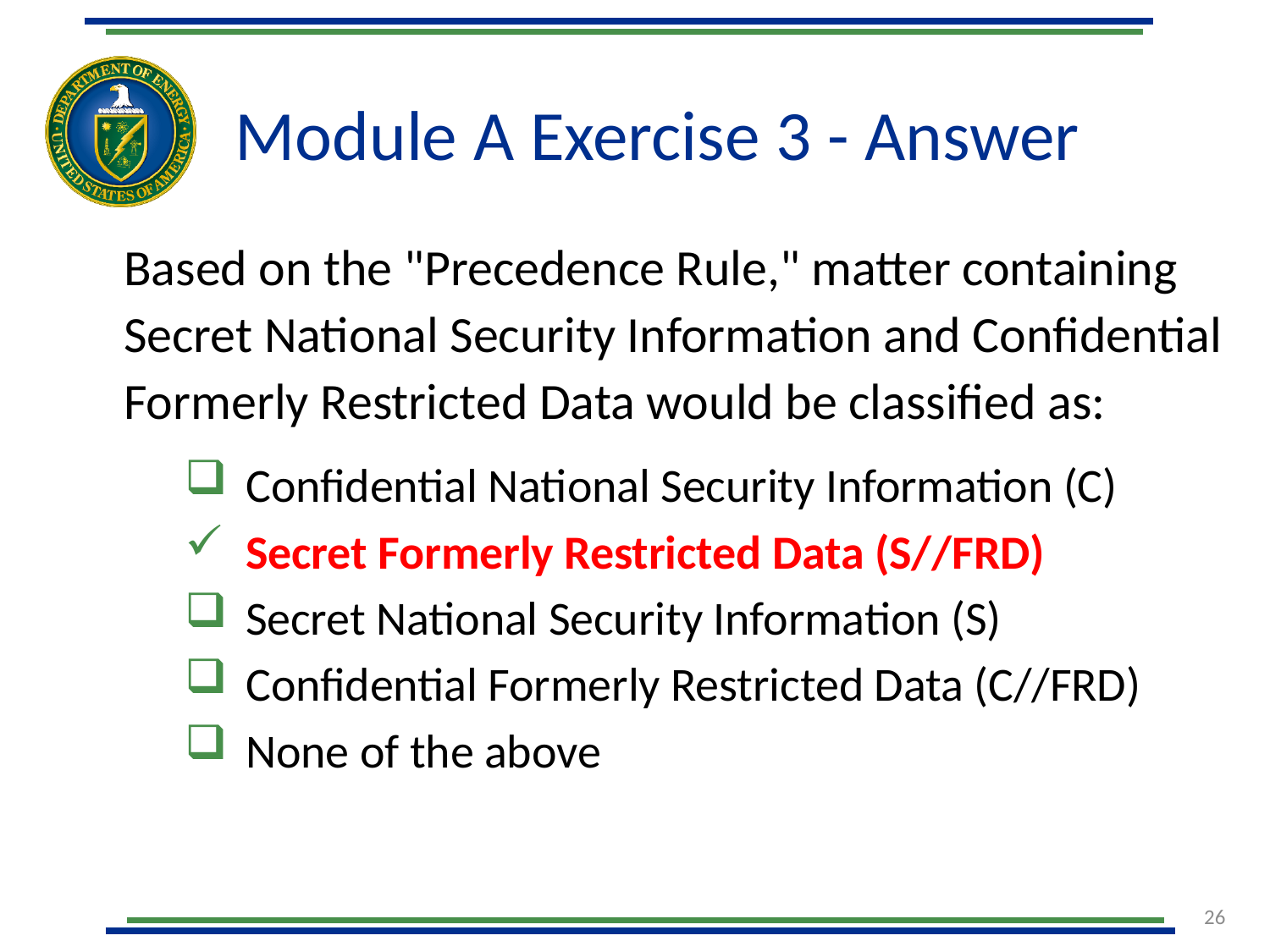

# Module A Exercise 3 - Answer
Based on the "Precedence Rule," matter containing Secret National Security Information and Confidential Formerly Restricted Data would be classified as:

Confidential National Security Information (C)
Secret Formerly Restricted Data (S//FRD)
Secret National Security Information (S)
Confidential Formerly Restricted Data (C//FRD)
None of the above
26